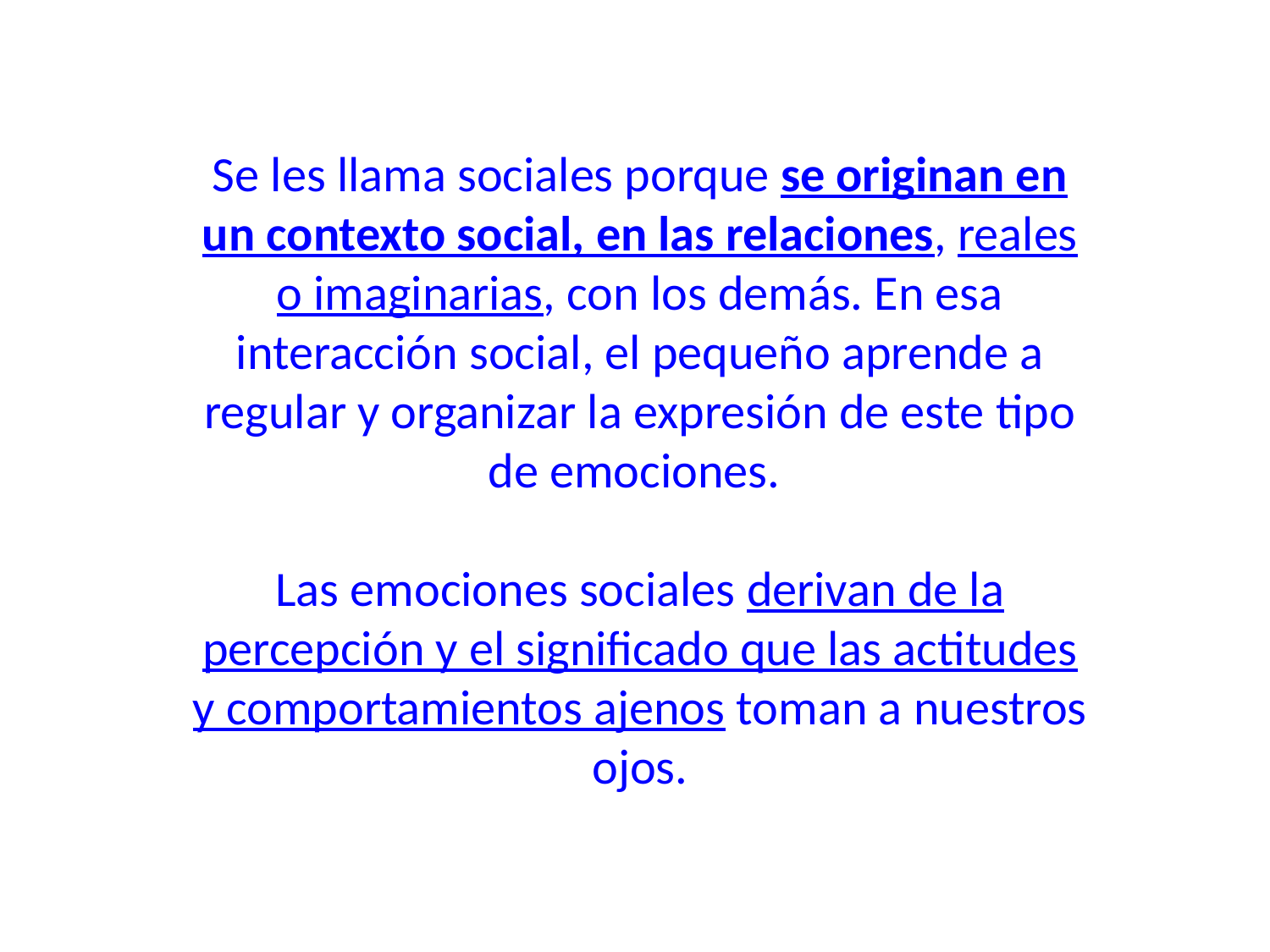

Se les llama sociales porque se originan en un contexto social, en las relaciones, reales o imaginarias, con los demás. En esa interacción social, el pequeño aprende a regular y organizar la expresión de este tipo de emociones.

Las emociones sociales derivan de la percepción y el significado que las actitudes y comportamientos ajenos toman a nuestros ojos.